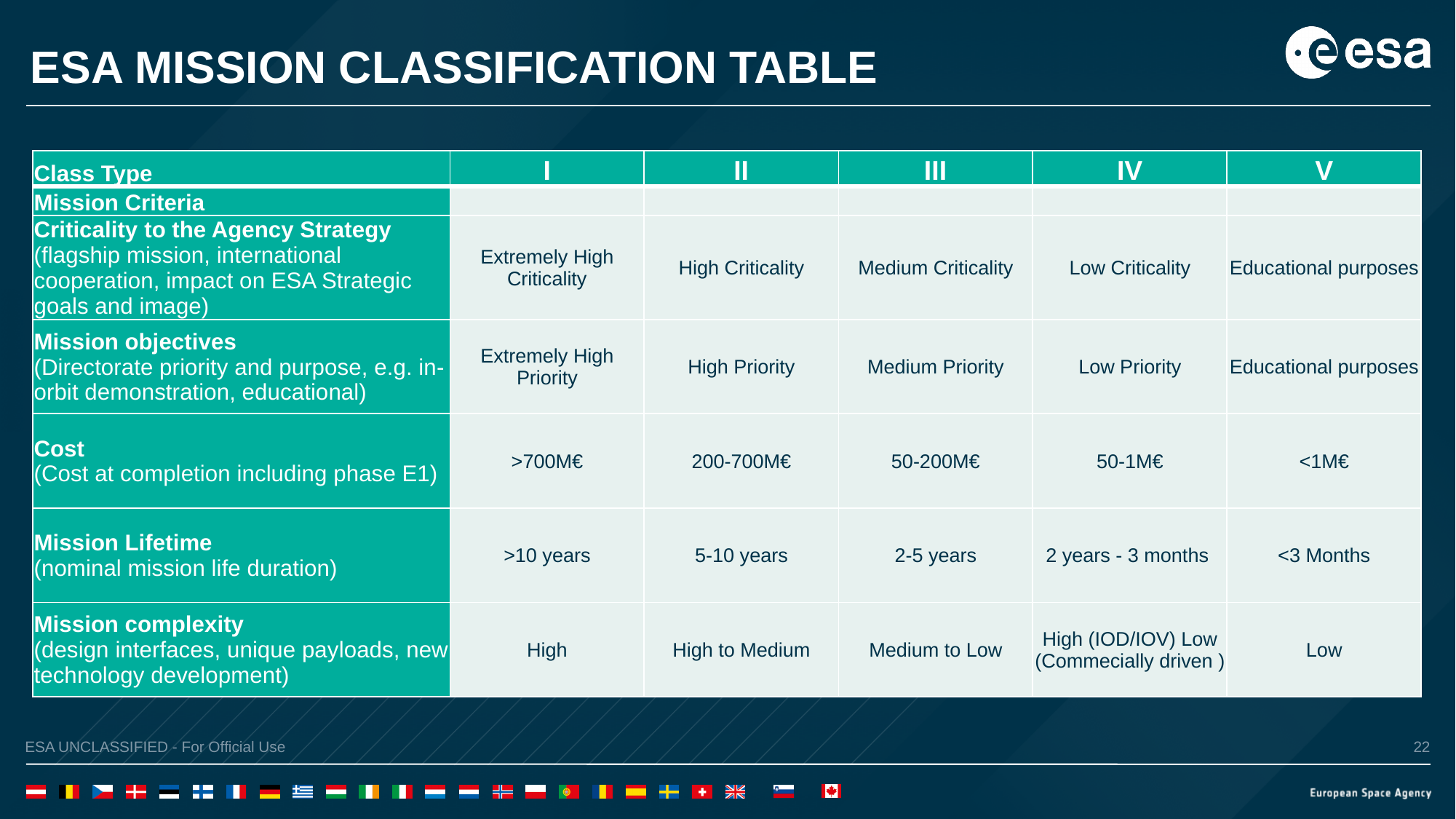

# ESA MISSION CLASSIFICATION TABLE
| Class Type | I | II | III | IV | V |
| --- | --- | --- | --- | --- | --- |
| Mission Criteria |  |  |  |  |  |
| Criticality to the Agency Strategy (flagship mission, international cooperation, impact on ESA Strategic goals and image) | Extremely High Criticality | High Criticality | Medium Criticality | Low Criticality | Educational purposes |
| Mission objectives (Directorate priority and purpose, e.g. in-orbit demonstration, educational) | Extremely High Priority | High Priority | Medium Priority | Low Priority | Educational purposes |
| Cost (Cost at completion including phase E1) | >700M€ | 200-700M€ | 50-200M€ | 50-1M€ | <1M€ |
| Mission Lifetime (nominal mission life duration) | >10 years | 5-10 years | 2-5 years | 2 years - 3 months | <3 Months |
| Mission complexity (design interfaces, unique payloads, new technology development) | High | High to Medium | Medium to Low | High (IOD/IOV) Low (Commecially driven ) | Low |